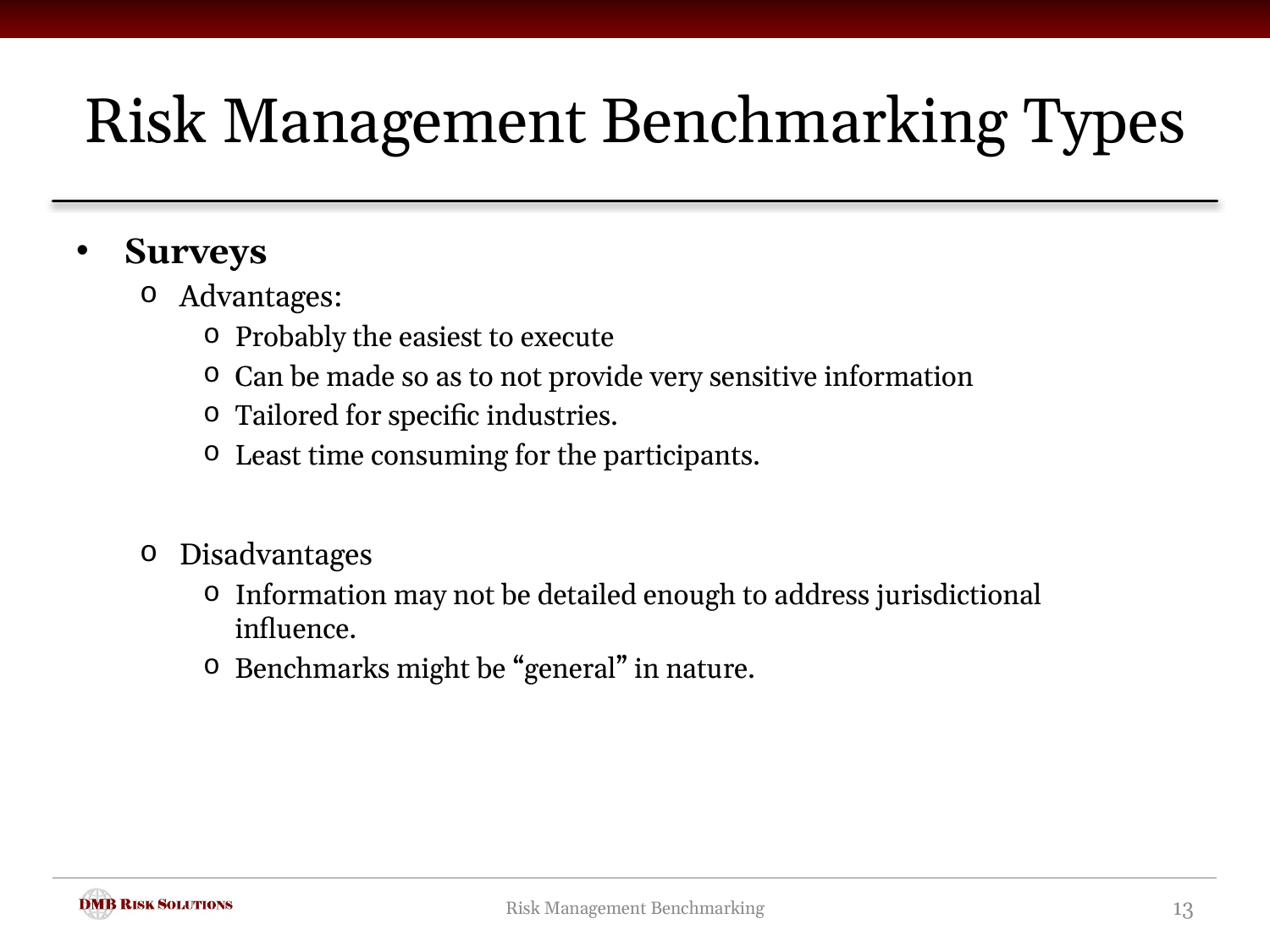

# Risk Management Benchmarking Types
Surveys
Advantages:
Probably the easiest to execute
Can be made so as to not provide very sensitive information
Tailored for specific industries.
Least time consuming for the participants.

Disadvantages
Information may not be detailed enough to address jurisdictional influence.
Benchmarks might be “general” in nature.

Risk Management Benchmarking
13